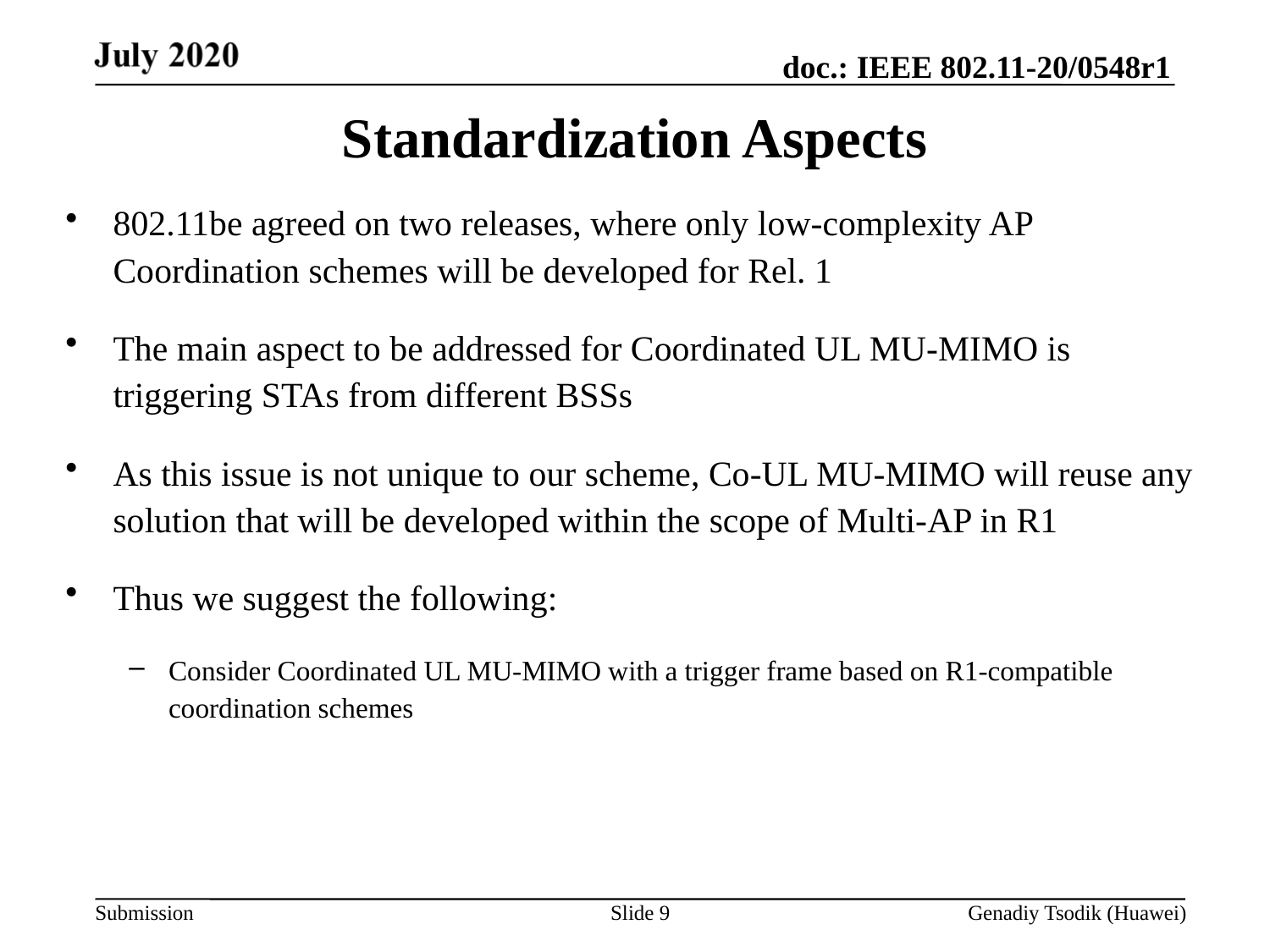

# Standardization Aspects
802.11be agreed on two releases, where only low-complexity AP Coordination schemes will be developed for Rel. 1
The main aspect to be addressed for Coordinated UL MU-MIMO is triggering STAs from different BSSs
As this issue is not unique to our scheme, Co-UL MU-MIMO will reuse any solution that will be developed within the scope of Multi-AP in R1
Thus we suggest the following:
Consider Coordinated UL MU-MIMO with a trigger frame based on R1-compatible coordination schemes
Slide 9
Genadiy Tsodik (Huawei)